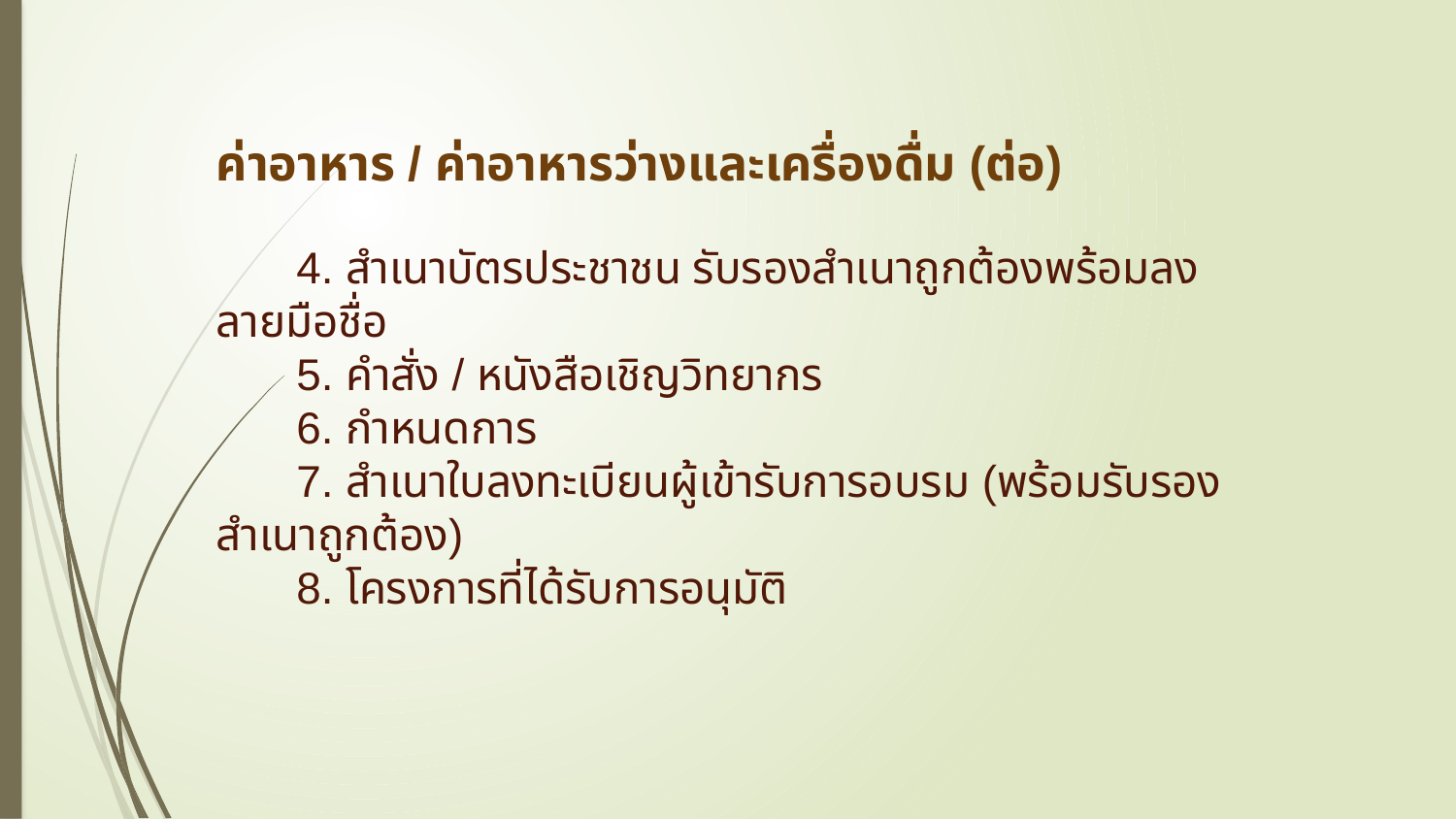

ค่าอาหาร / ค่าอาหารว่างและเครื่องดื่ม (ต่อ)

4. สำเนาบัตรประชาชน รับรองสำเนาถูกต้องพร้อมลงลายมือชื่อ
5. คำสั่ง / หนังสือเชิญวิทยากร
6. กำหนดการ
7. สำเนาใบลงทะเบียนผู้เข้ารับการอบรม (พร้อมรับรองสำเนาถูกต้อง)
8. โครงการที่ได้รับการอนุมัติ